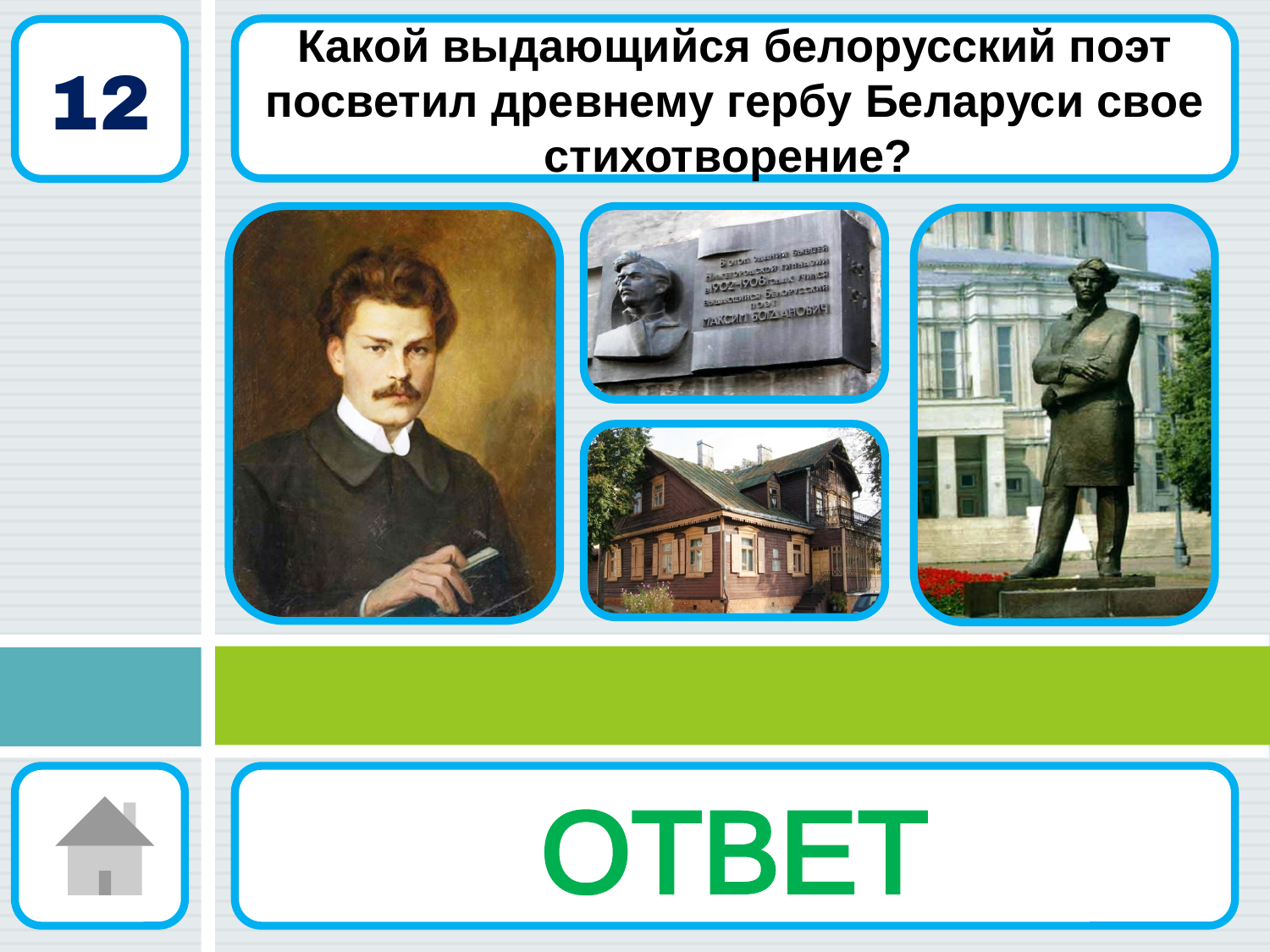

Какой выдающийся белорусский поэт посветил древнему гербу Беларуси свое стихотворение?
12

ОТВЕТ
Максим Богданович